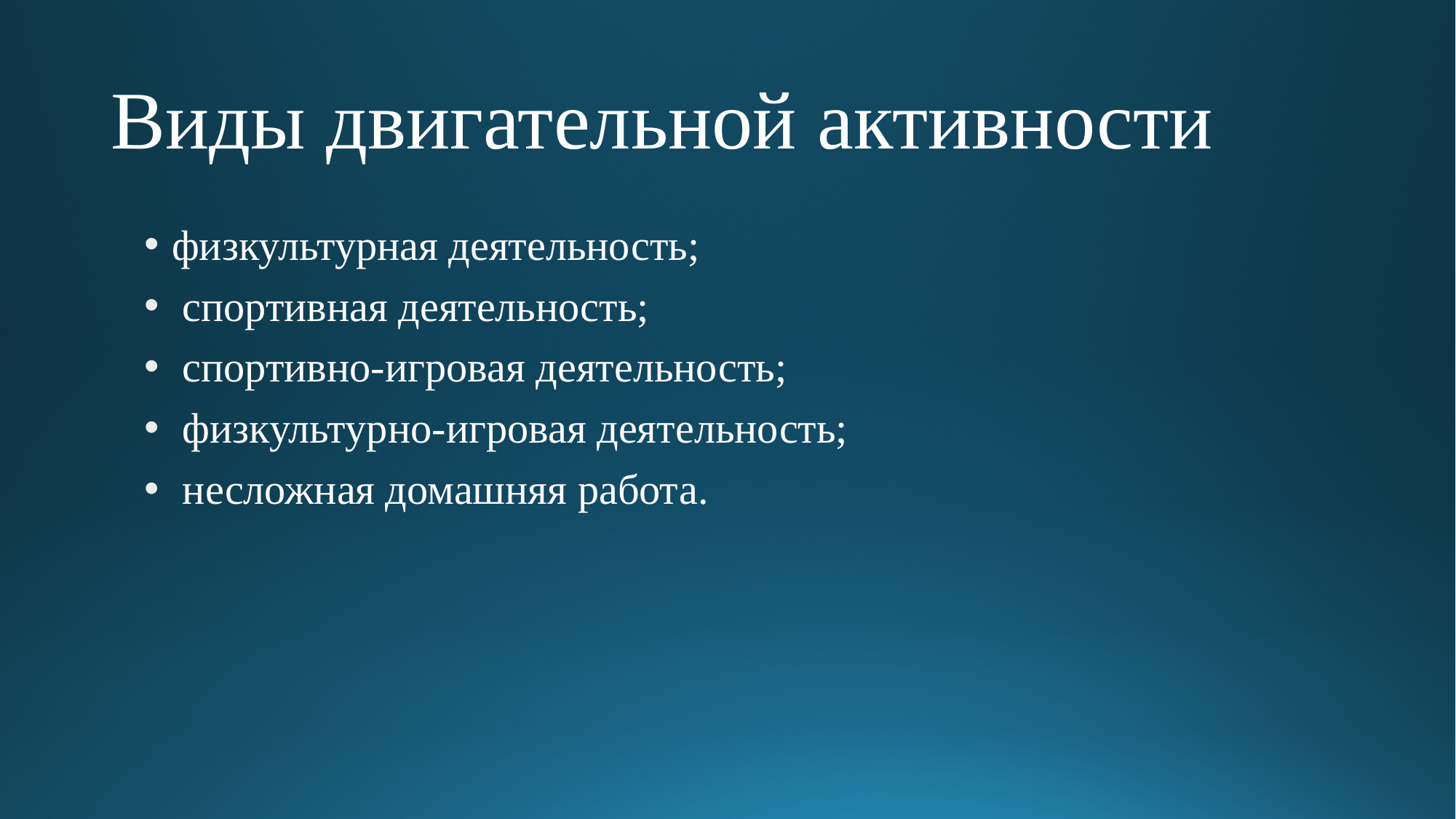

# Виды двигательной активности
физкультурная деятельность;
 спортивная деятельность;
 спортивно-игровая деятельность;
 физкультурно-игровая деятельность;
 несложная домашняя работа.